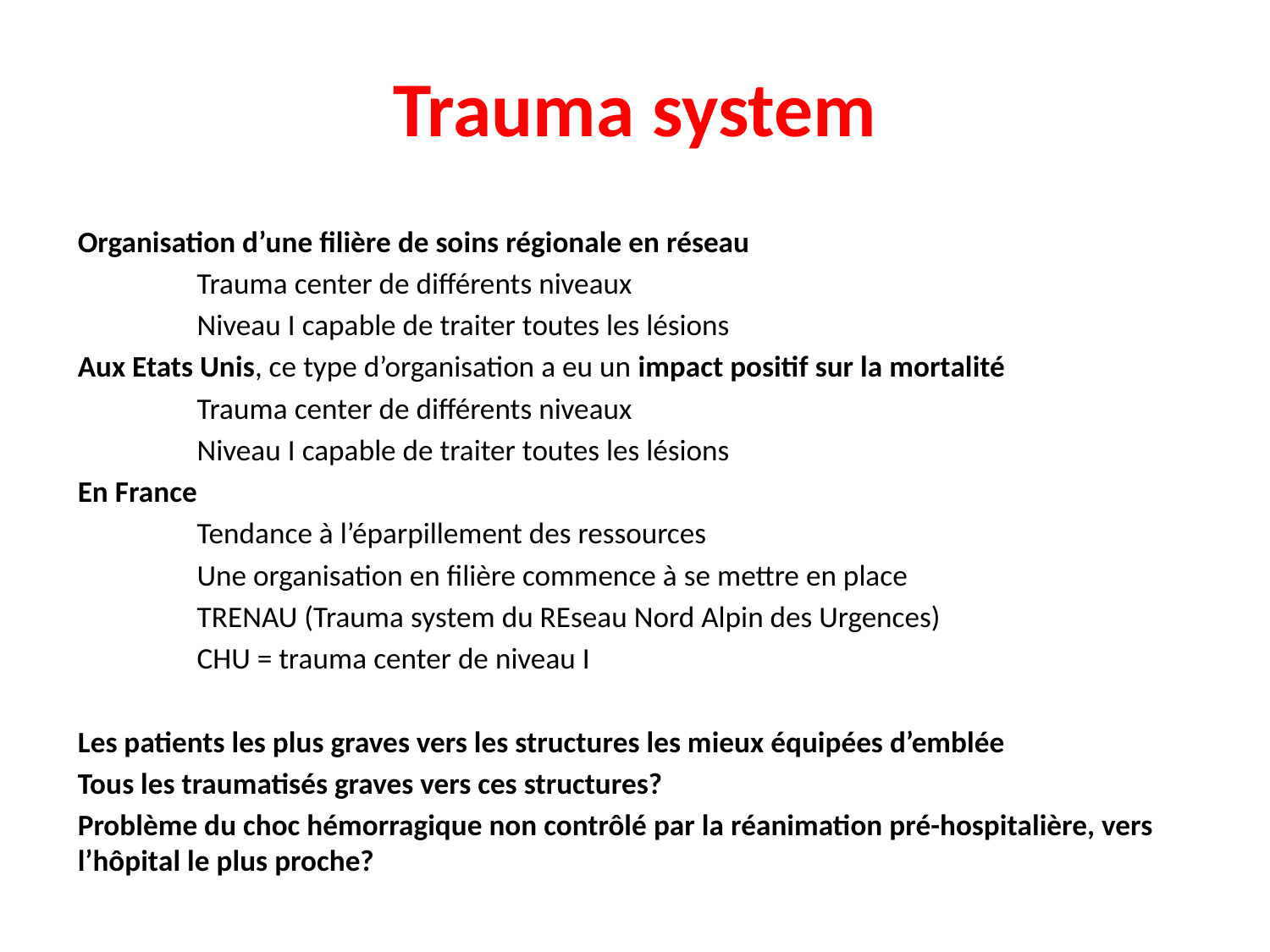

# Trauma system
Organisation d’une filière de soins régionale en réseau
	Trauma center de différents niveaux
	Niveau I capable de traiter toutes les lésions
Aux Etats Unis, ce type d’organisation a eu un impact positif sur la mortalité
	Trauma center de différents niveaux
	Niveau I capable de traiter toutes les lésions
En France
	Tendance à l’éparpillement des ressources
	Une organisation en filière commence à se mettre en place
		TRENAU (Trauma system du REseau Nord Alpin des Urgences)
	CHU = trauma center de niveau I

Les patients les plus graves vers les structures les mieux équipées d’emblée
Tous les traumatisés graves vers ces structures?
Problème du choc hémorragique non contrôlé par la réanimation pré-hospitalière, vers l’hôpital le plus proche?